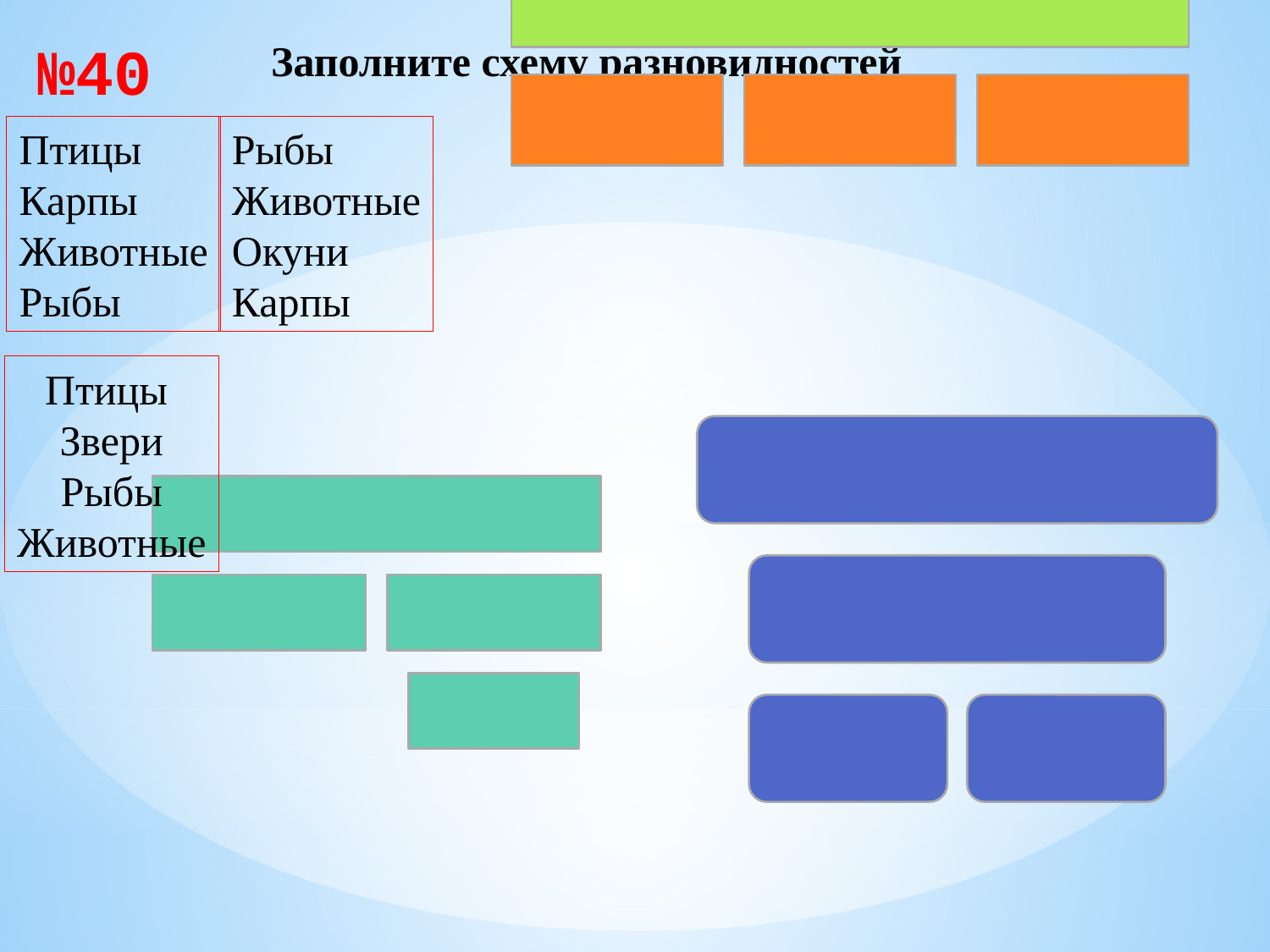

Заполните схему разновидностей
| №40 |
| --- |
Птицы
Карпы
Животные
Рыбы
Рыбы
Животные
Окуни
Карпы
Птицы
Звери
 Рыбы
Животные